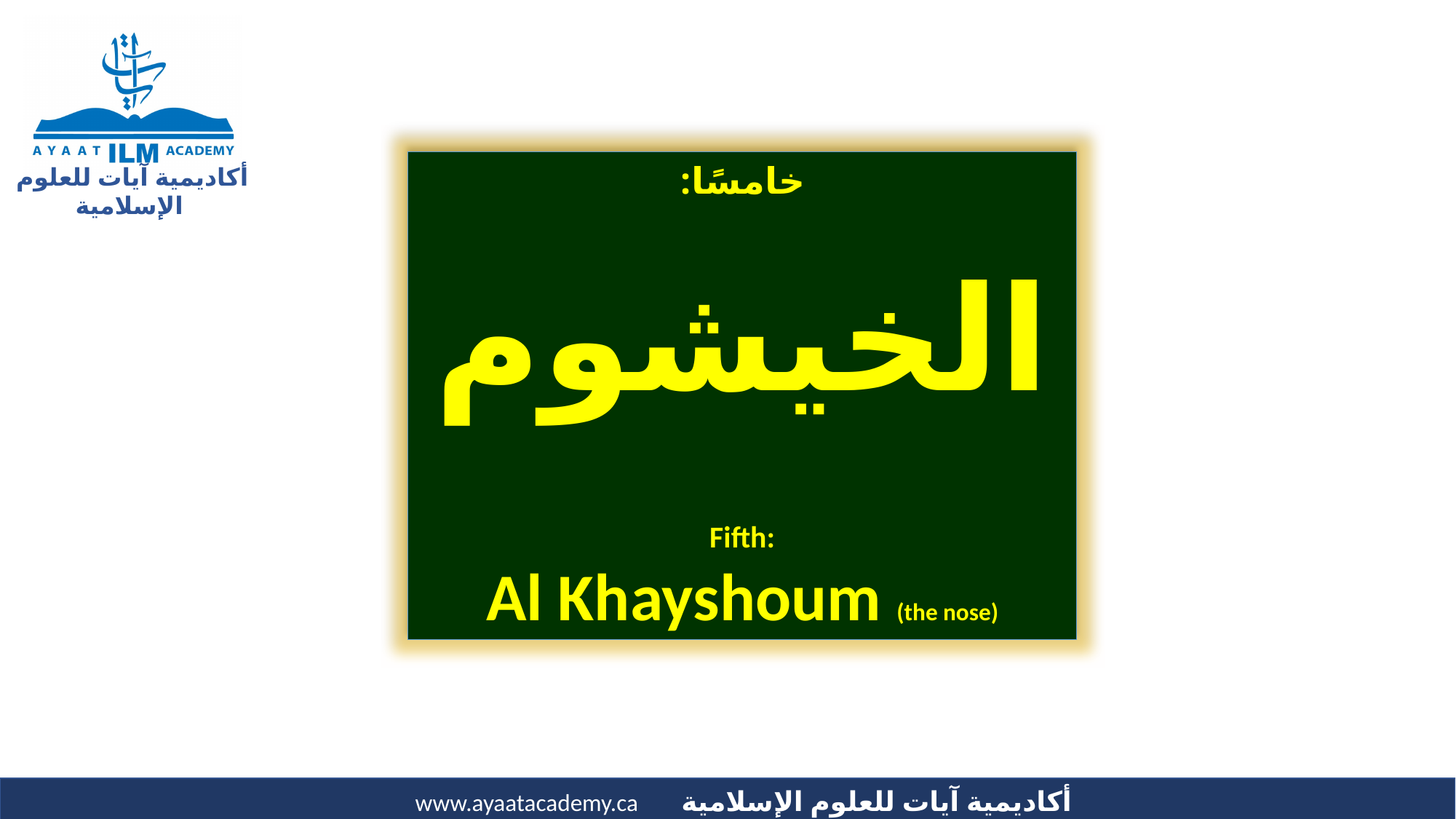

خامسًا:

الخيشوم

Fifth:
Al Khayshoum (the nose)